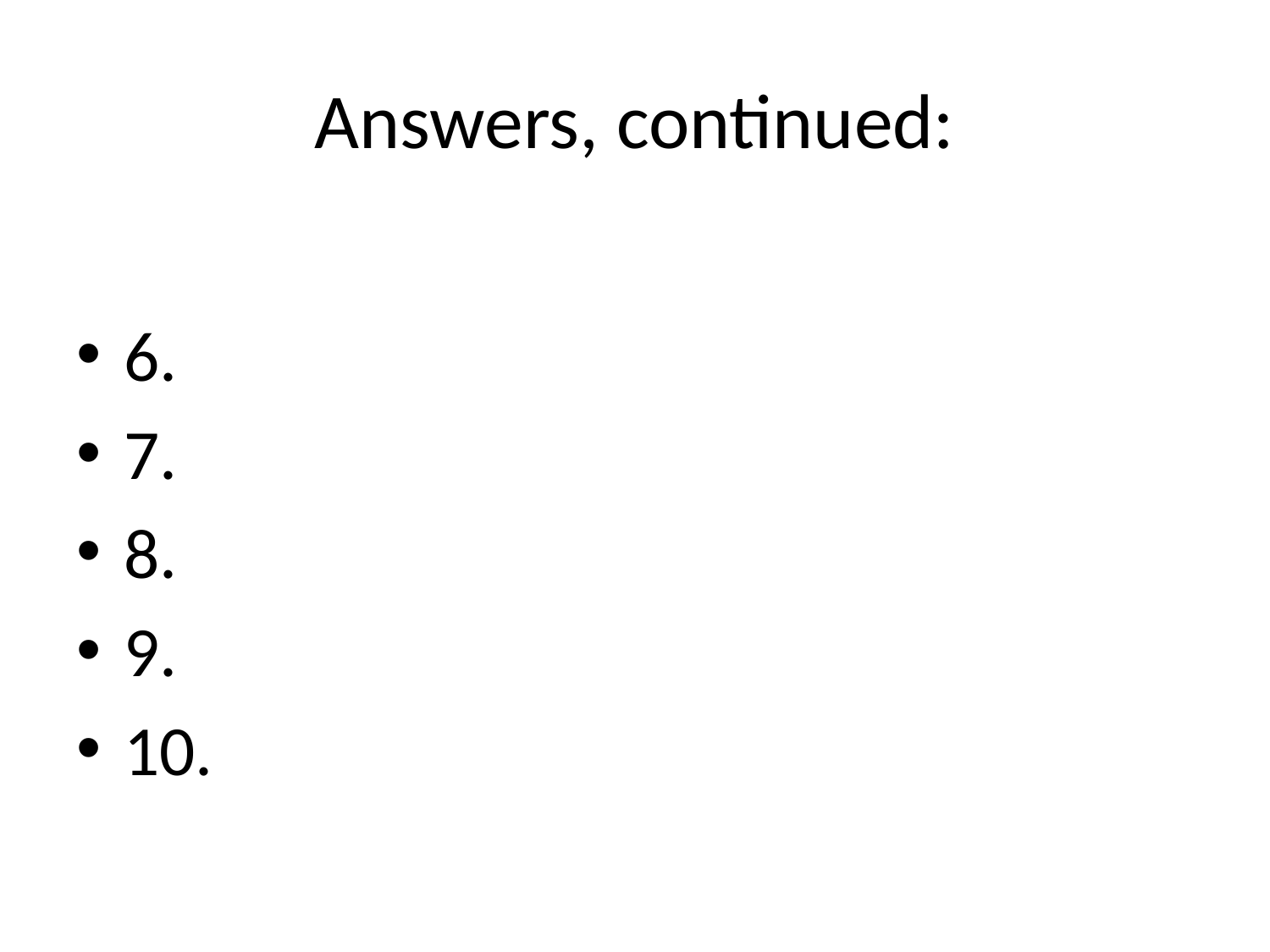

# Answers, continued:

6.
7.
8.
9.
10.